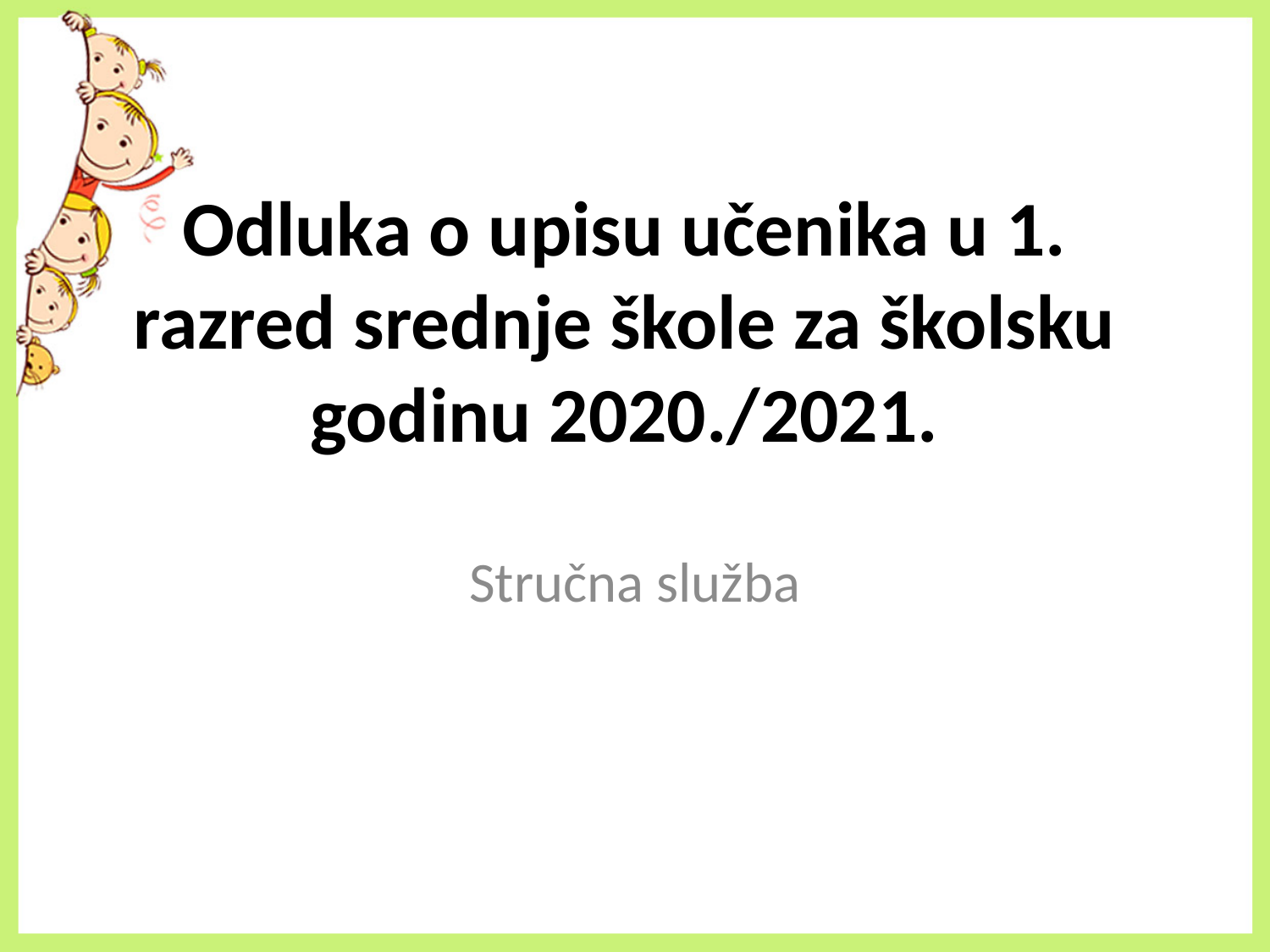

# Odluka o upisu učenika u 1. razred srednje škole za školsku godinu 2020./2021.
Stručna služba